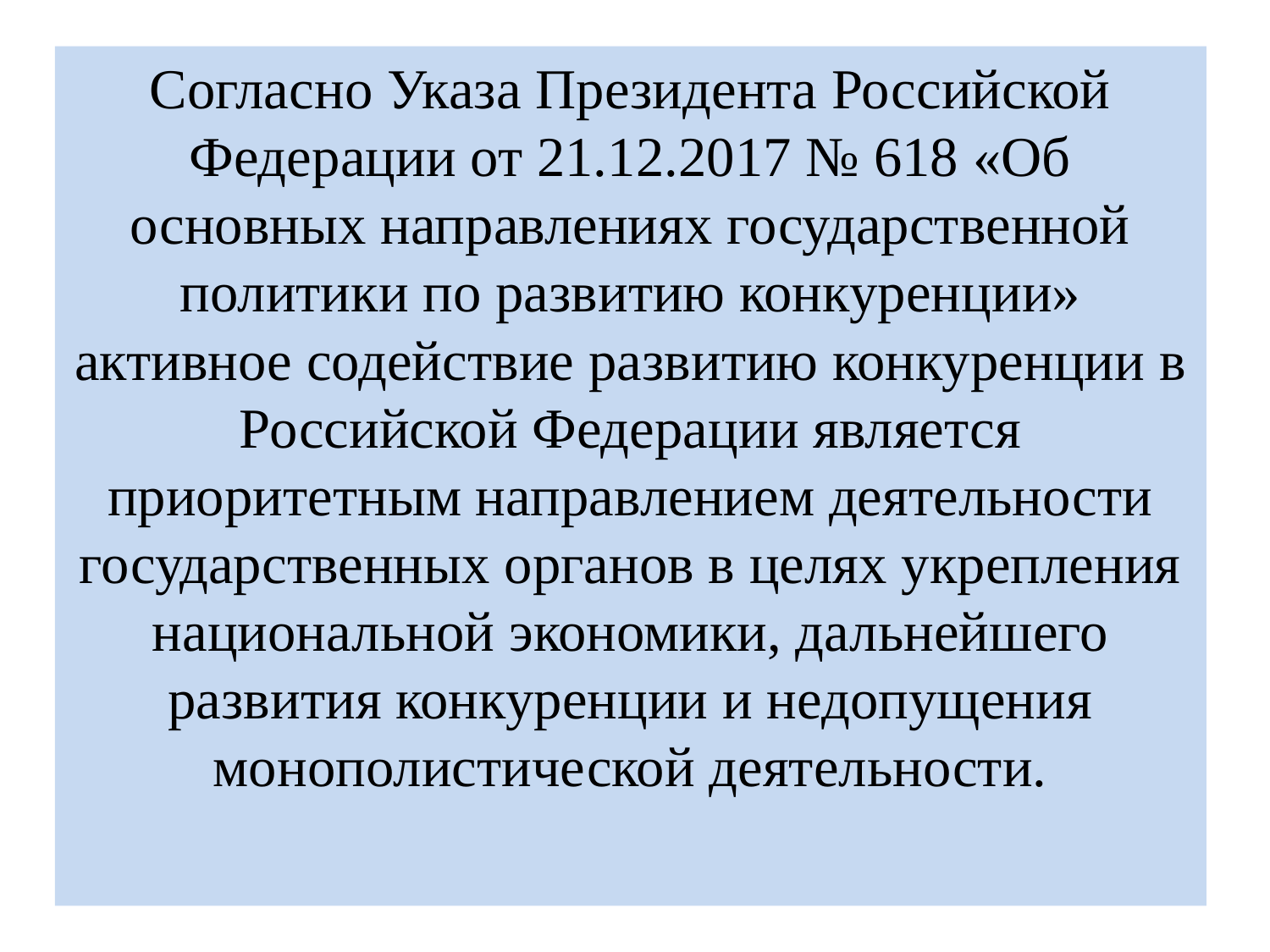

Согласно Указа Президента Российской Федерации от 21.12.2017 № 618 «Об основных направлениях государственной политики по развитию конкуренции» активное содействие развитию конкуренции в Российской Федерации является приоритетным направлением деятельности государственных органов в целях укрепления национальной экономики, дальнейшего развития конкуренции и недопущения монополистической деятельности.